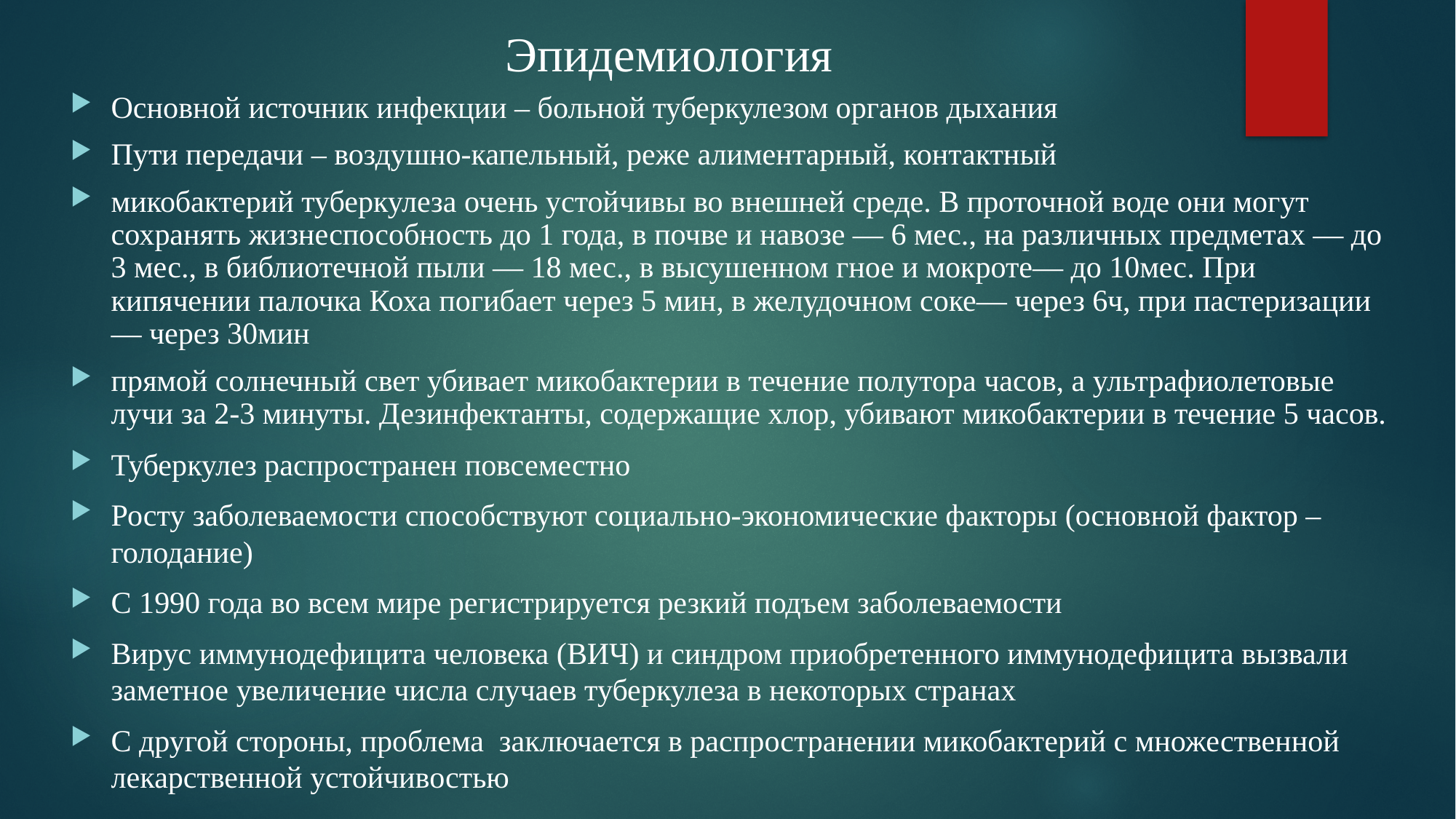

# Эпидемиология
Основной источник инфекции – больной туберкулезом органов дыхания
Пути передачи – воздушно-капельный, реже алиментарный, контактный
микобактерий туберкулеза очень устойчивы во внешней среде. В проточной воде они могут сохранять жизнеспособность до 1 года, в почве и навозе — 6 мес., на различных предметах — до 3 мес., в библиотечной пыли — 18 мес., в высушенном гное и мокроте— до 10мес. При кипячении палочка Коха погибает через 5 мин, в желудочном соке— через 6ч, при пастеризации— через 30мин
прямой солнечный свет убивает микобактерии в течение полутора часов, а ультрафиолетовые лучи за 2-3 минуты. Дезинфектанты, содержащие хлор, убивают микобактерии в течение 5 часов.
Туберкулез распространен повсеместно
Росту заболеваемости способствуют социально-экономические факторы (основной фактор – голодание)
С 1990 года во всем мире регистрируется резкий подъем заболеваемости
Вирус иммунодефицита человека (ВИЧ) и синдром приобретенного иммунодефицита вызвали заметное увеличение числа случаев туберкулеза в некоторых странах
С другой стороны, проблема  заключается в распространении микобактерий с множественной лекарственной устойчивостью